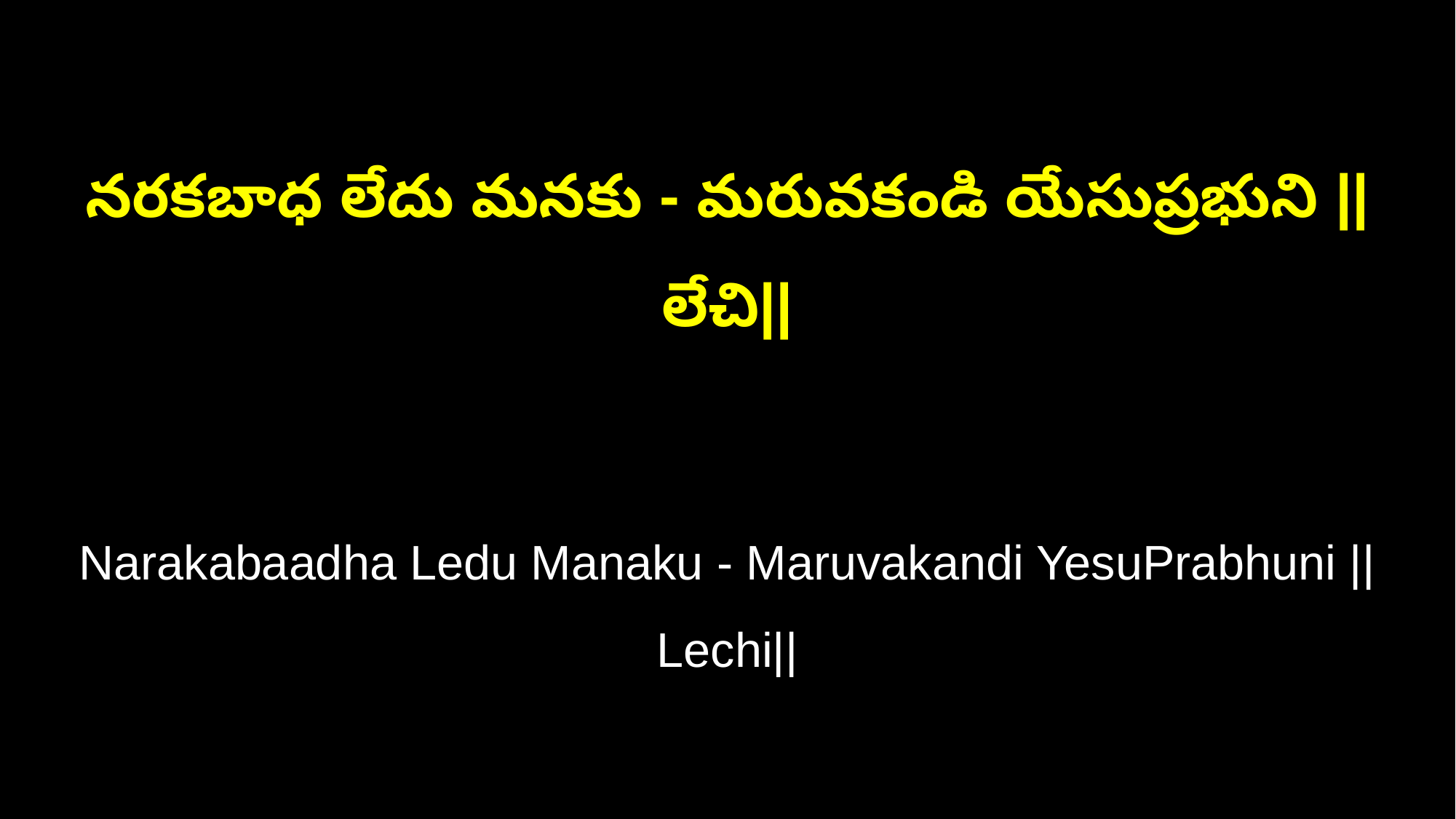

నరకబాధ లేదు మనకు - మరువకండి యేసుప్రభుని ||లేచి||
Narakabaadha Ledu Manaku - Maruvakandi YesuPrabhuni ||Lechi||